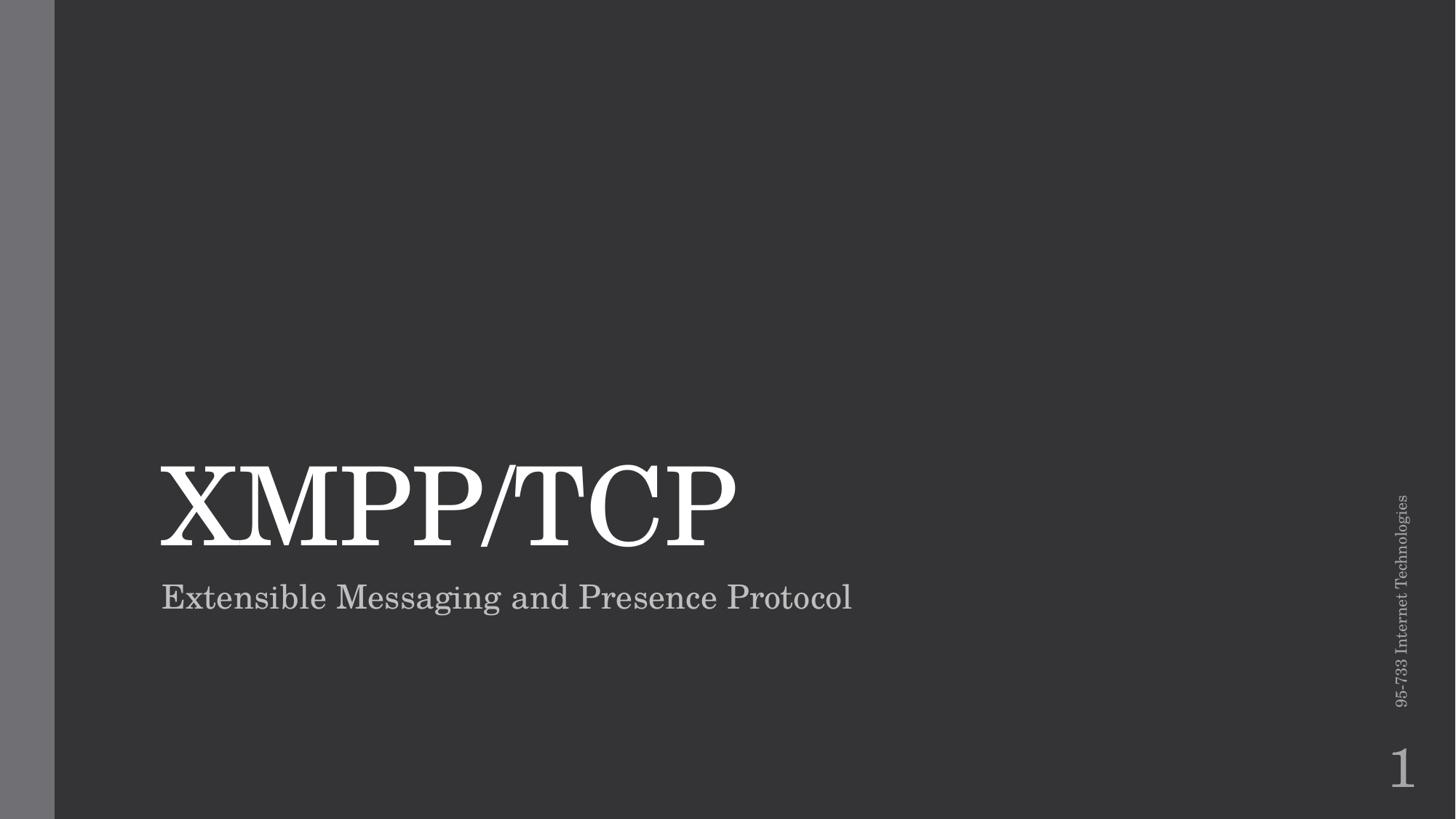

# XMPP/TCP
95-733 Internet Technologies
Extensible Messaging and Presence Protocol

1